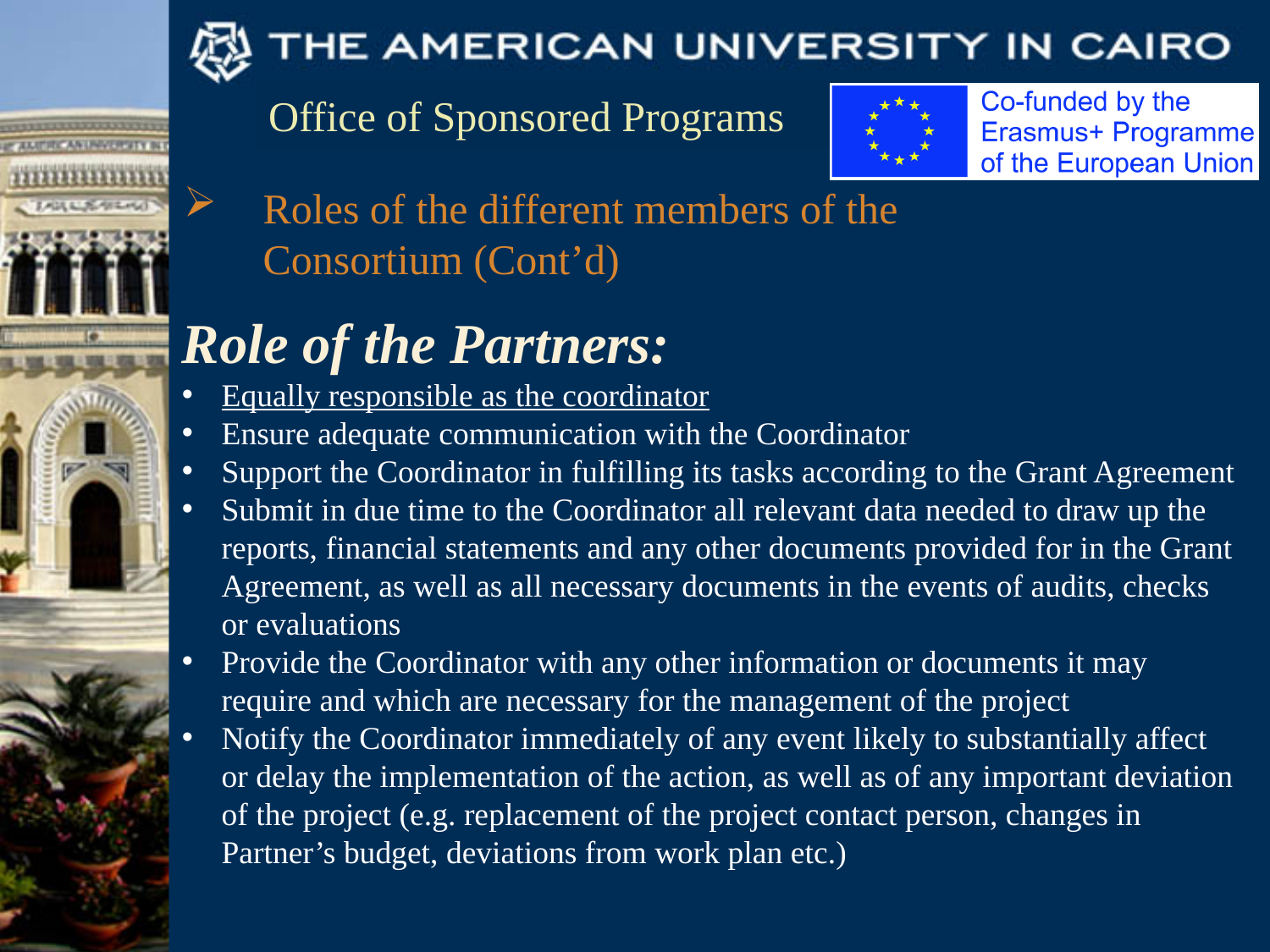

Roles of the different members of the Consortium (Cont’d)

Role of the Partners:
Equally responsible as the coordinator
Ensure adequate communication with the Coordinator
Support the Coordinator in fulfilling its tasks according to the Grant Agreement
Submit in due time to the Coordinator all relevant data needed to draw up the reports, financial statements and any other documents provided for in the Grant Agreement, as well as all necessary documents in the events of audits, checks or evaluations
Provide the Coordinator with any other information or documents it may require and which are necessary for the management of the project
Notify the Coordinator immediately of any event likely to substantially affect or delay the implementation of the action, as well as of any important deviation of the project (e.g. replacement of the project contact person, changes in Partner’s budget, deviations from work plan etc.)